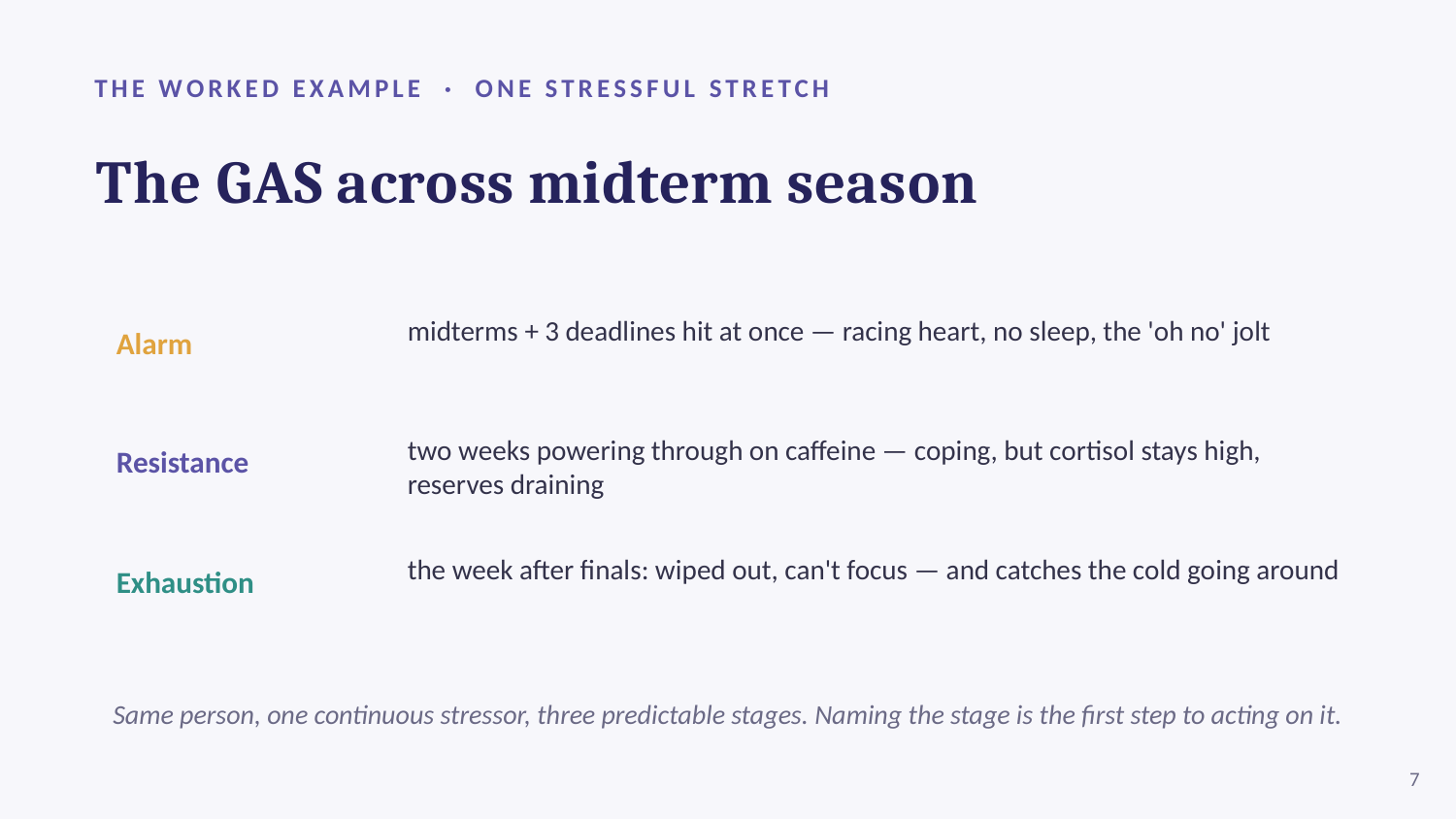

THE WORKED EXAMPLE  ·  ONE STRESSFUL STRETCH
The GAS across midterm season
Alarm
midterms + 3 deadlines hit at once — racing heart, no sleep, the 'oh no' jolt
Resistance
two weeks powering through on caffeine — coping, but cortisol stays high, reserves draining
Exhaustion
the week after finals: wiped out, can't focus — and catches the cold going around
Same person, one continuous stressor, three predictable stages. Naming the stage is the first step to acting on it.
7